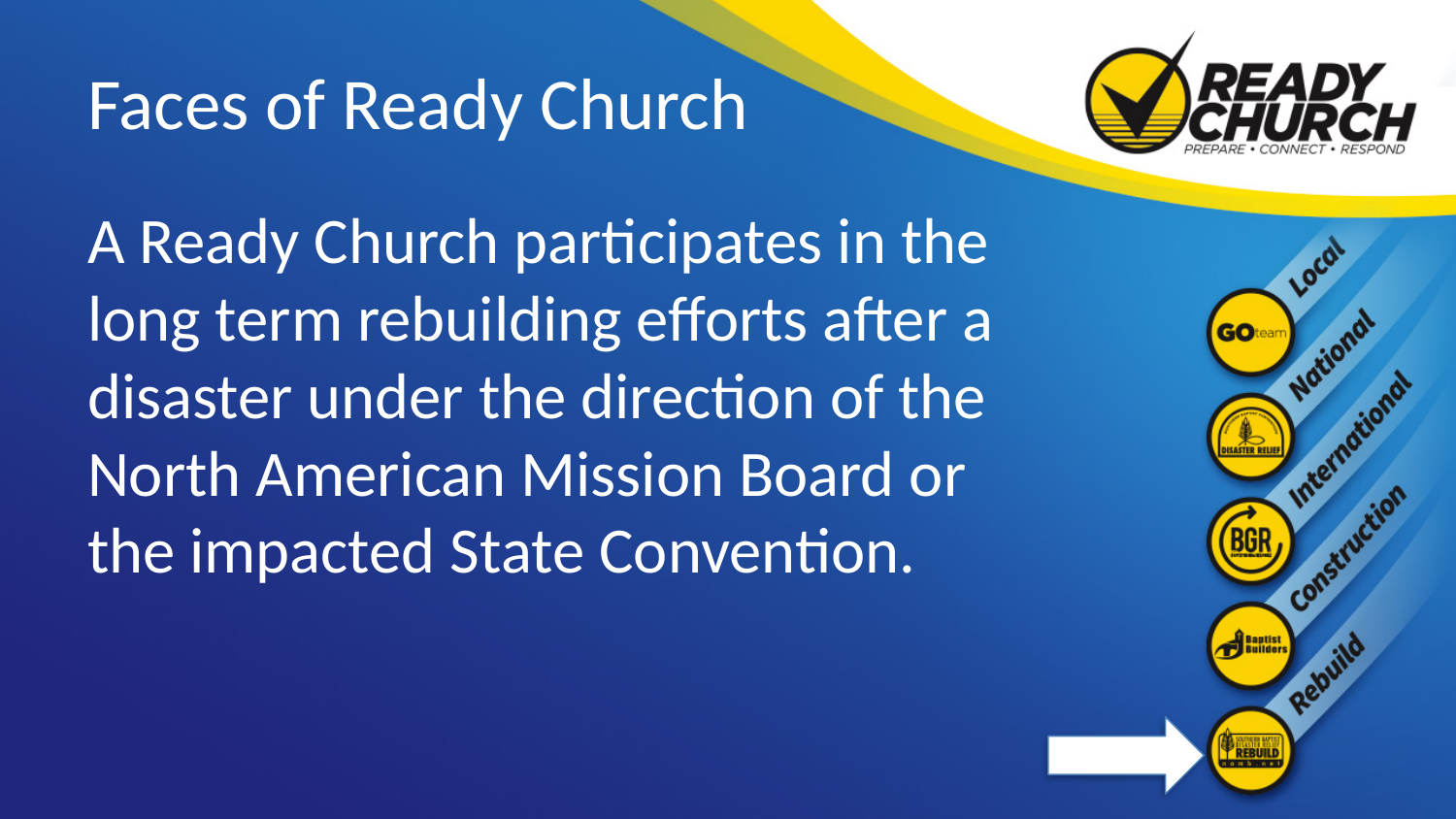

# Faces of Ready Church
A Ready Church participates in the long term rebuilding efforts after a disaster under the direction of the North American Mission Board or the impacted State Convention.